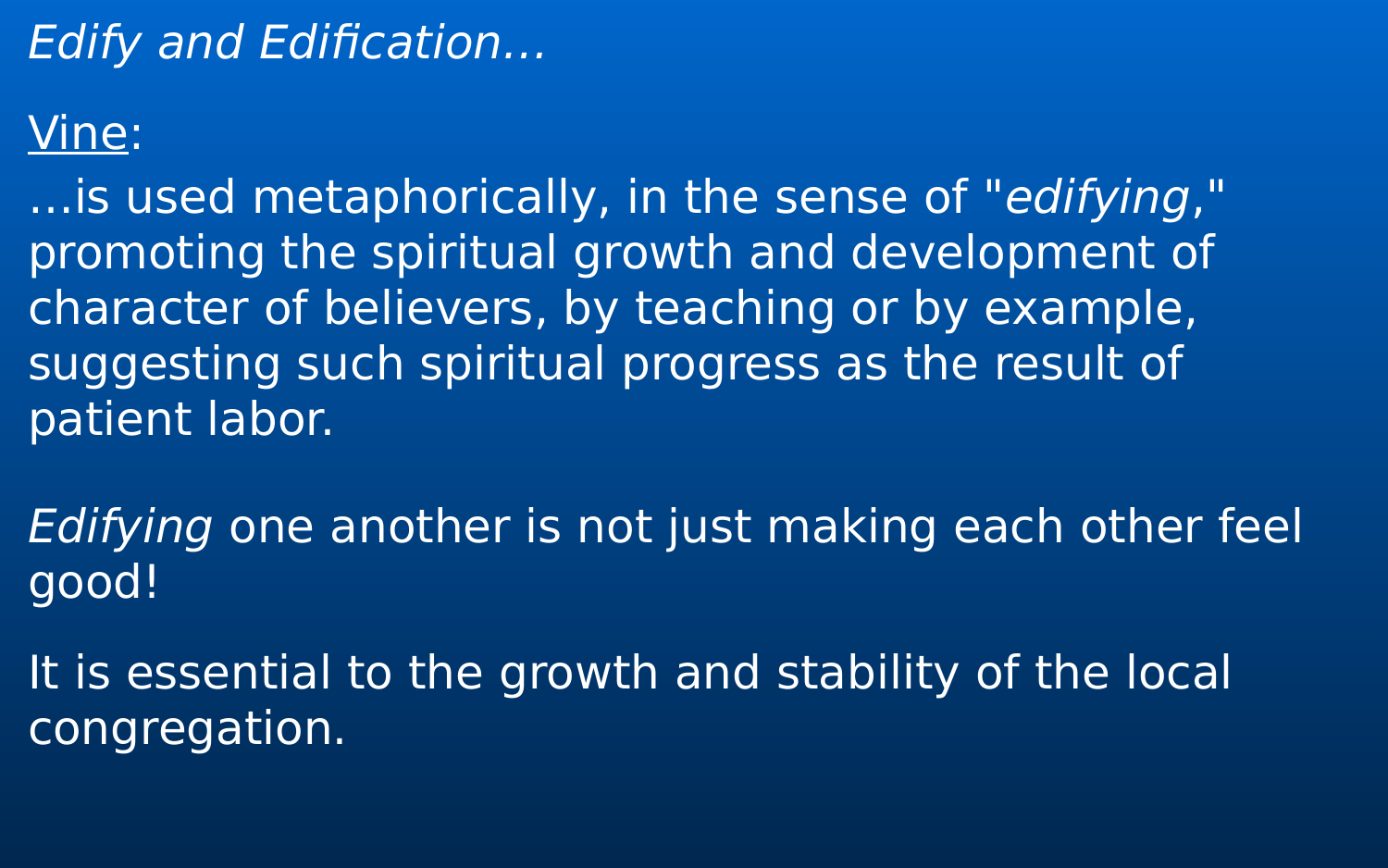

Edify and Edification…
Vine:
…is used metaphorically, in the sense of "edifying," promoting the spiritual growth and development of character of believers, by teaching or by example, suggesting such spiritual progress as the result of patient labor.
Edifying one another is not just making each other feel good!
It is essential to the growth and stability of the local congregation.